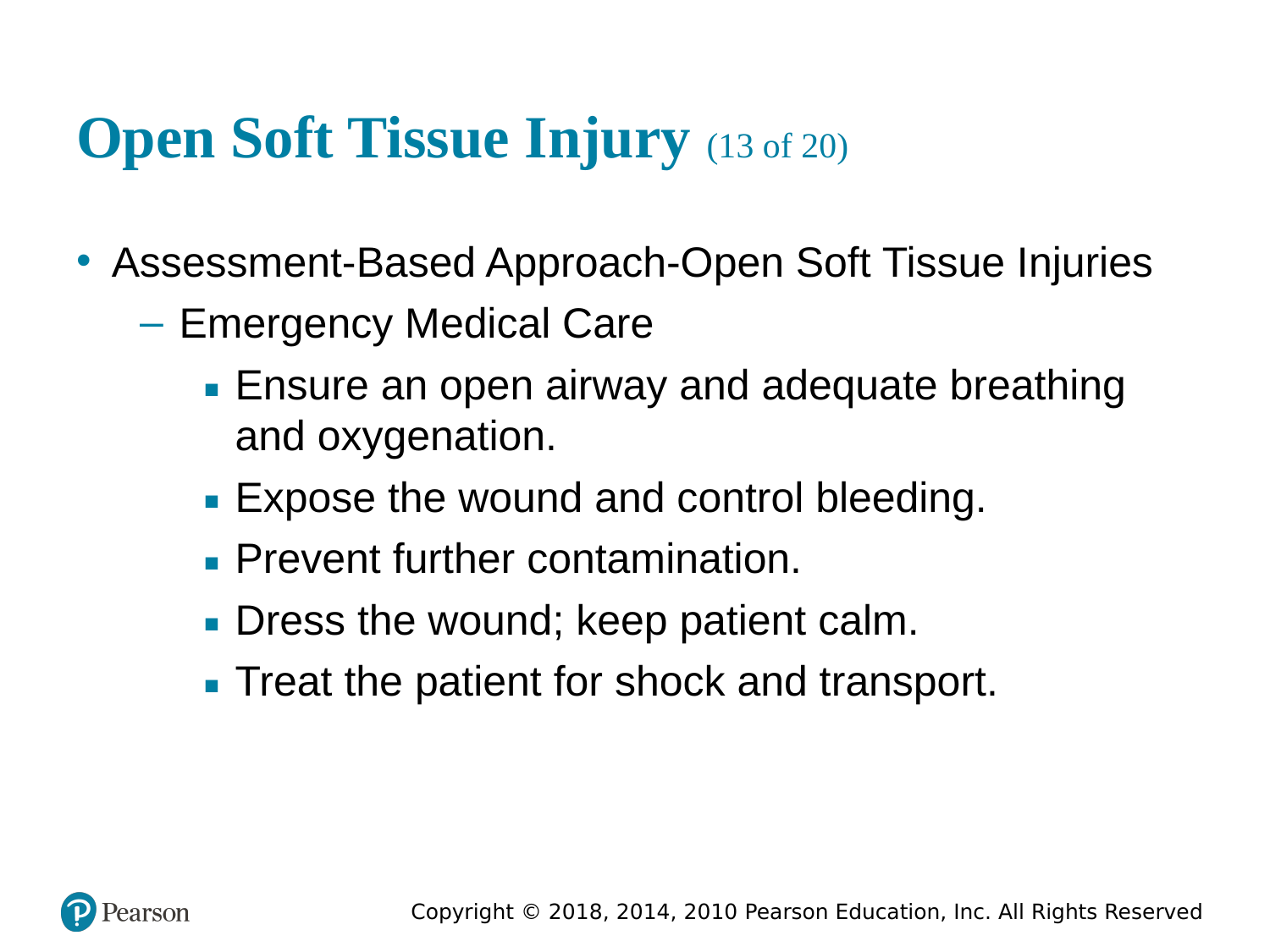

# Open Soft Tissue Injury (13 of 20)
Assessment-Based Approach-Open Soft Tissue Injuries
Emergency Medical Care
Ensure an open airway and adequate breathing and oxygenation.
Expose the wound and control bleeding.
Prevent further contamination.
Dress the wound; keep patient calm.
Treat the patient for shock and transport.